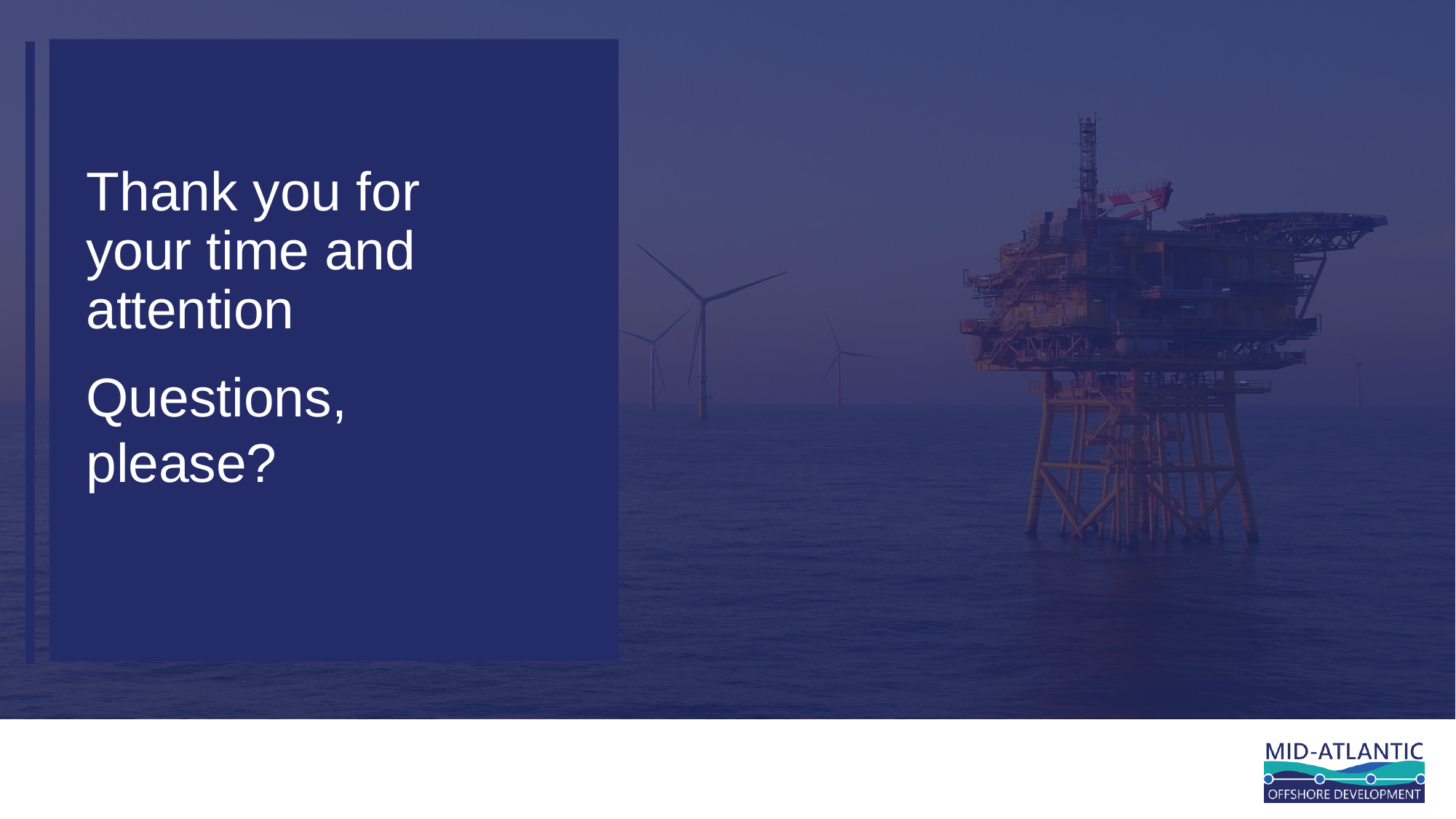

Thank you for your time and attention
Questions, please?